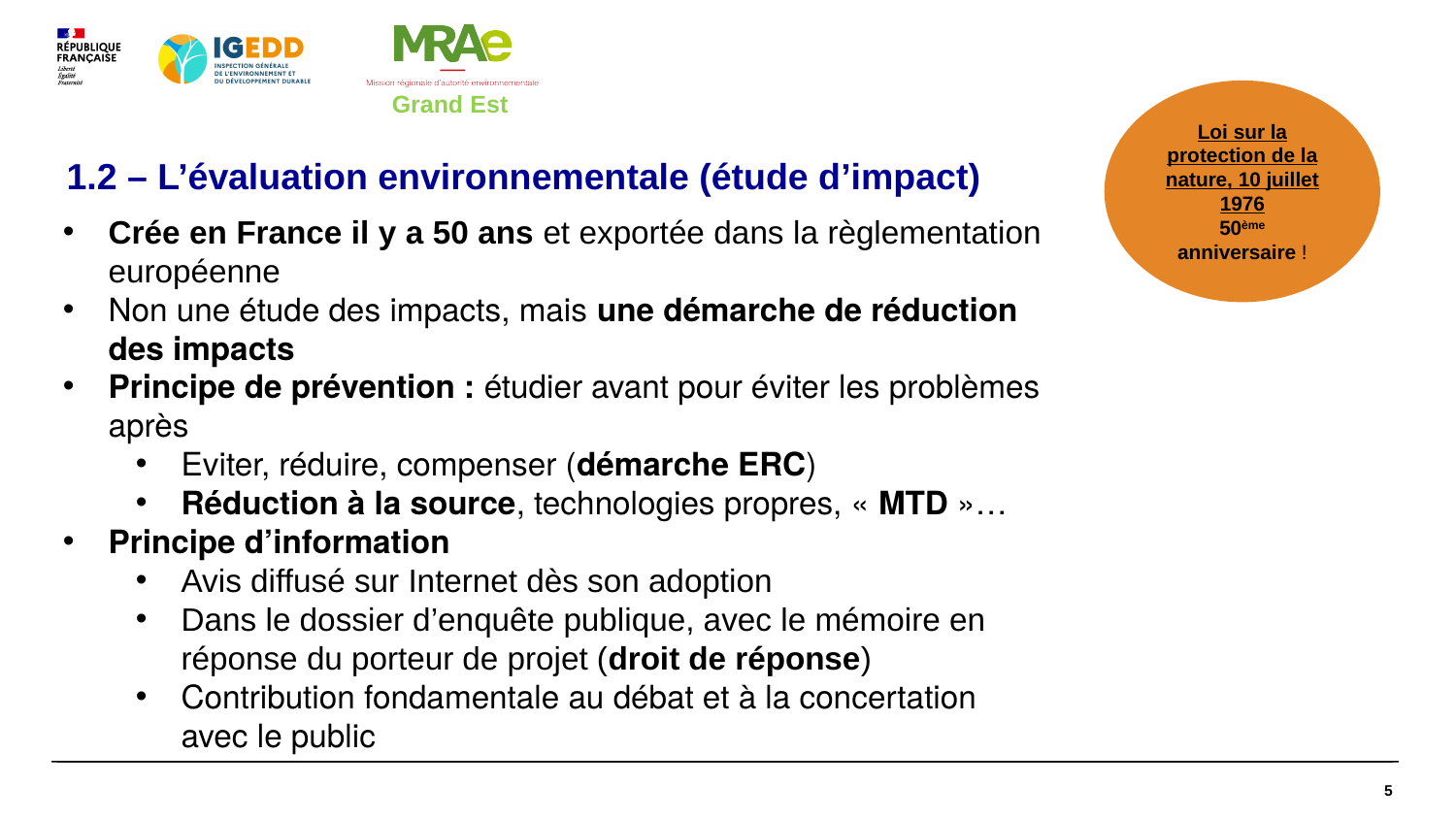

Loi sur la protection de la nature, 10 juillet 1976
50ème anniversaire !
1.2 – L’évaluation environnementale (étude d’impact)
Crée en France il y a 50 ans et exportée dans la règlementation européenne
Non une étude des impacts, mais une démarche de réduction des impacts
Principe de prévention : étudier avant pour éviter les problèmes après
Eviter, réduire, compenser (démarche ERC)
Réduction à la source, technologies propres, « MTD »…
Principe d’information
Avis diffusé sur Internet dès son adoption
Dans le dossier d’enquête publique, avec le mémoire en réponse du porteur de projet (droit de réponse)
Contribution fondamentale au débat et à la concertation avec le public

5